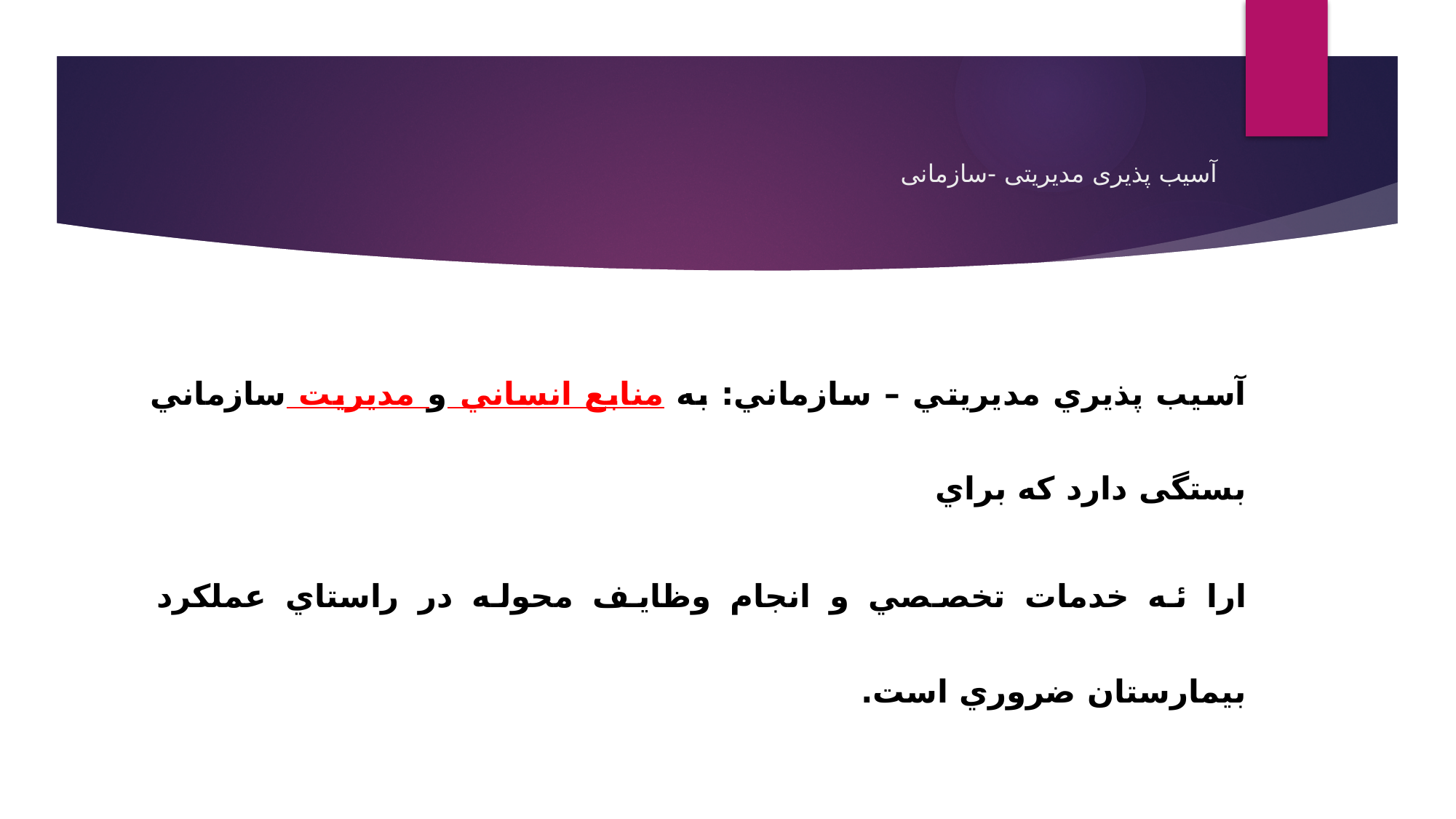

# آسیب پذیری مدیریتی -سازمانی
آسيب پذيري مديريتي – سازماني: به منابع انساني و مديريت سازماني بستگی دارد كه براي
ارا ئه خدمات تخصصي و انجام وظايف محوله در راستاي عملكرد بيمارستان ضروري است.